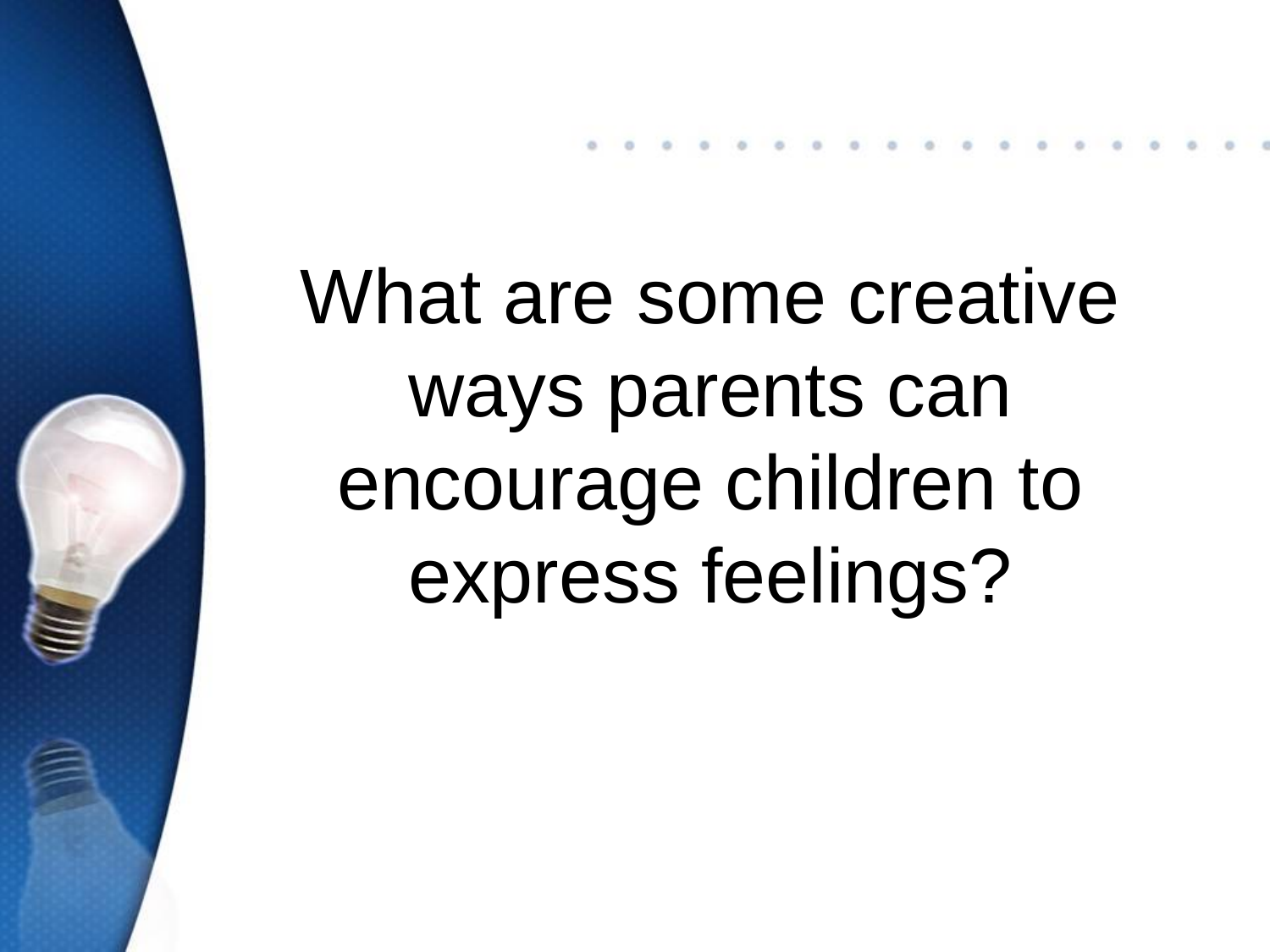

# What are some creative ways parents can encourage children to express feelings?